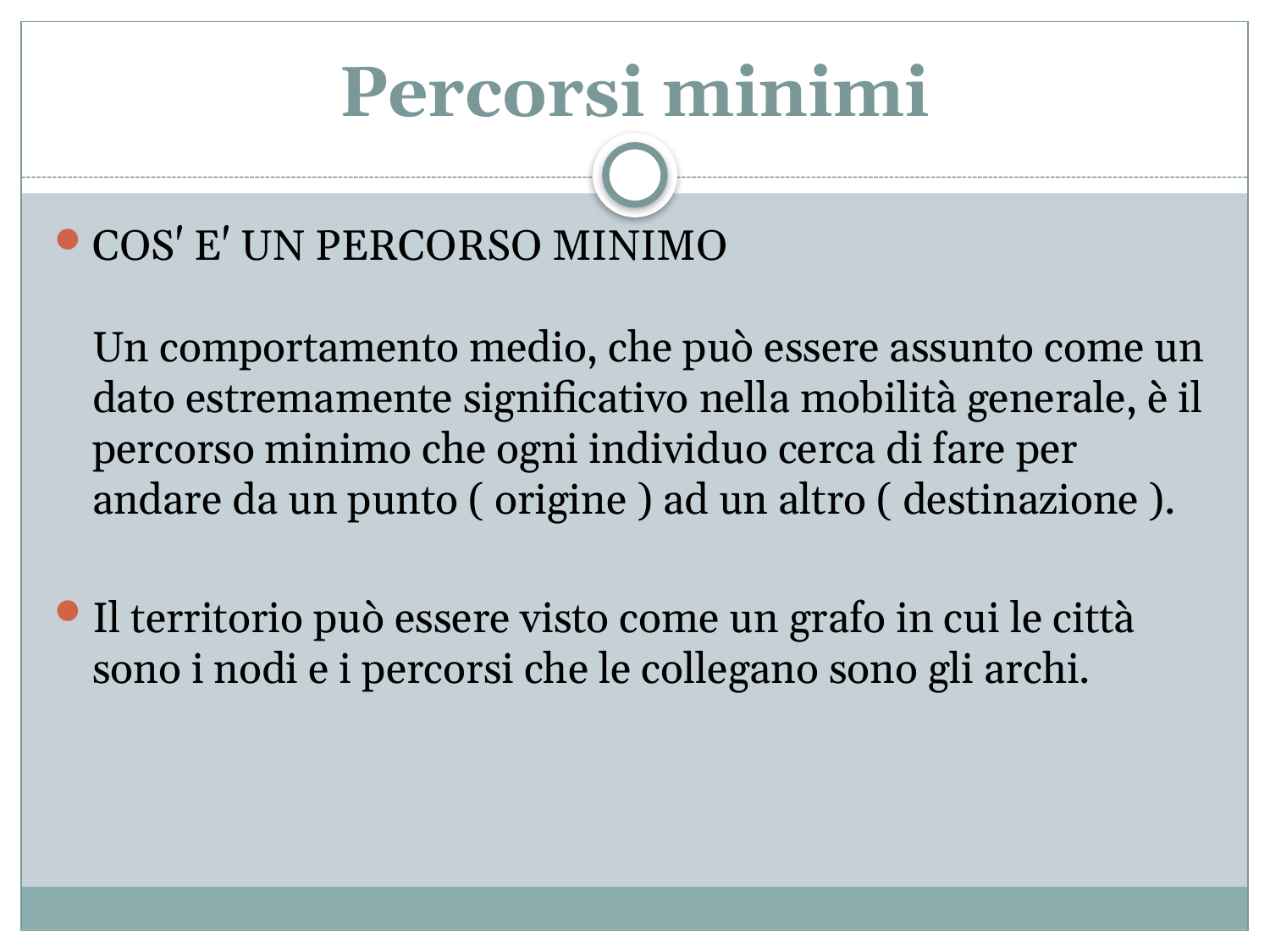

# Percorsi minimi
COS' E' UN PERCORSO MINIMO
Un comportamento medio, che può essere assunto come un dato estremamente significativo nella mobilità generale, è il percorso minimo che ogni individuo cerca di fare per andare da un punto ( origine ) ad un altro ( destinazione ).

Il territorio può essere visto come un grafo in cui le città sono i nodi e i percorsi che le collegano sono gli archi.